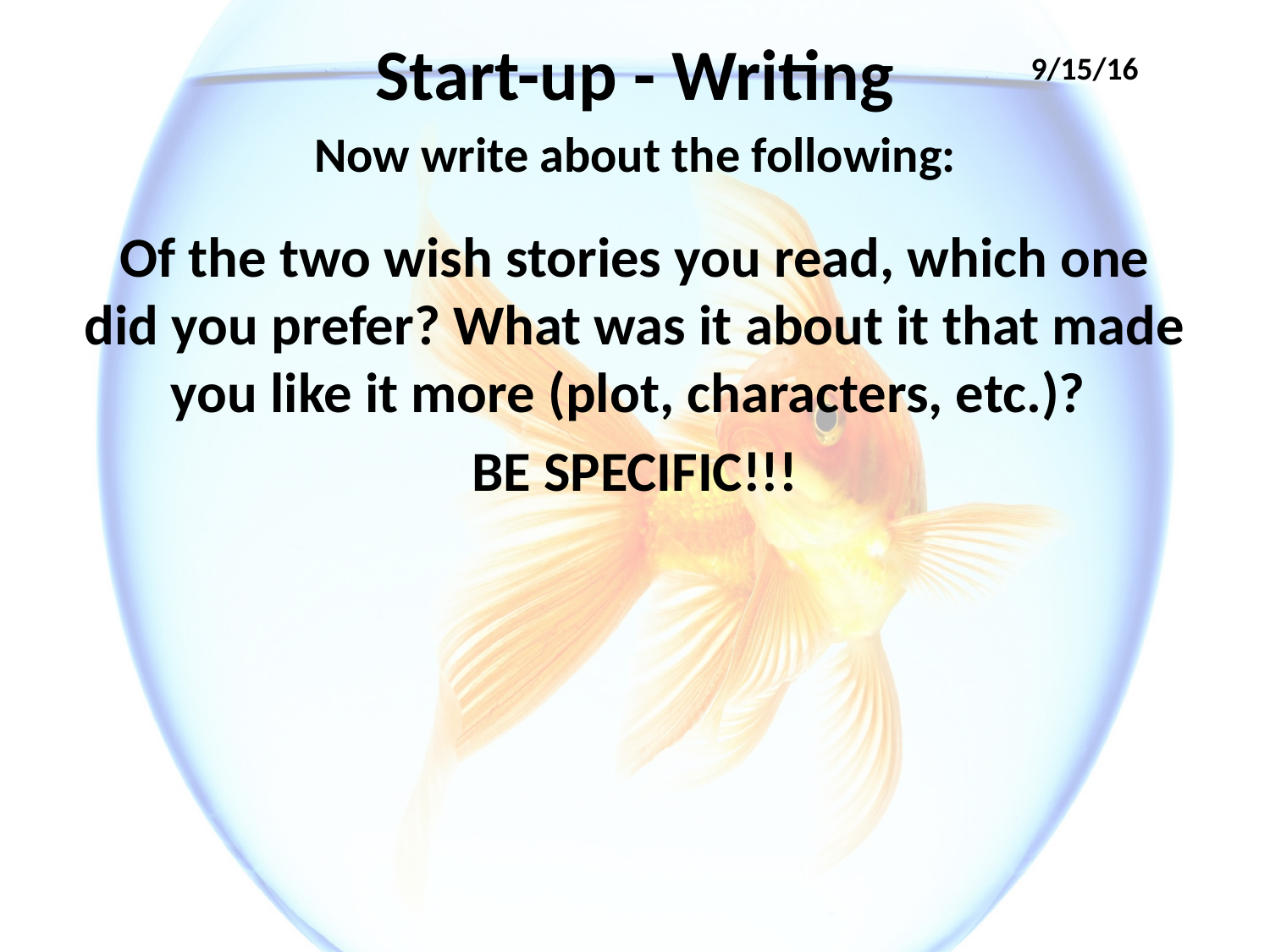

# Start-up - Writing
9/15/16
Now write about the following:

Of the two wish stories you read, which one did you prefer? What was it about it that made you like it more (plot, characters, etc.)?
BE SPECIFIC!!!